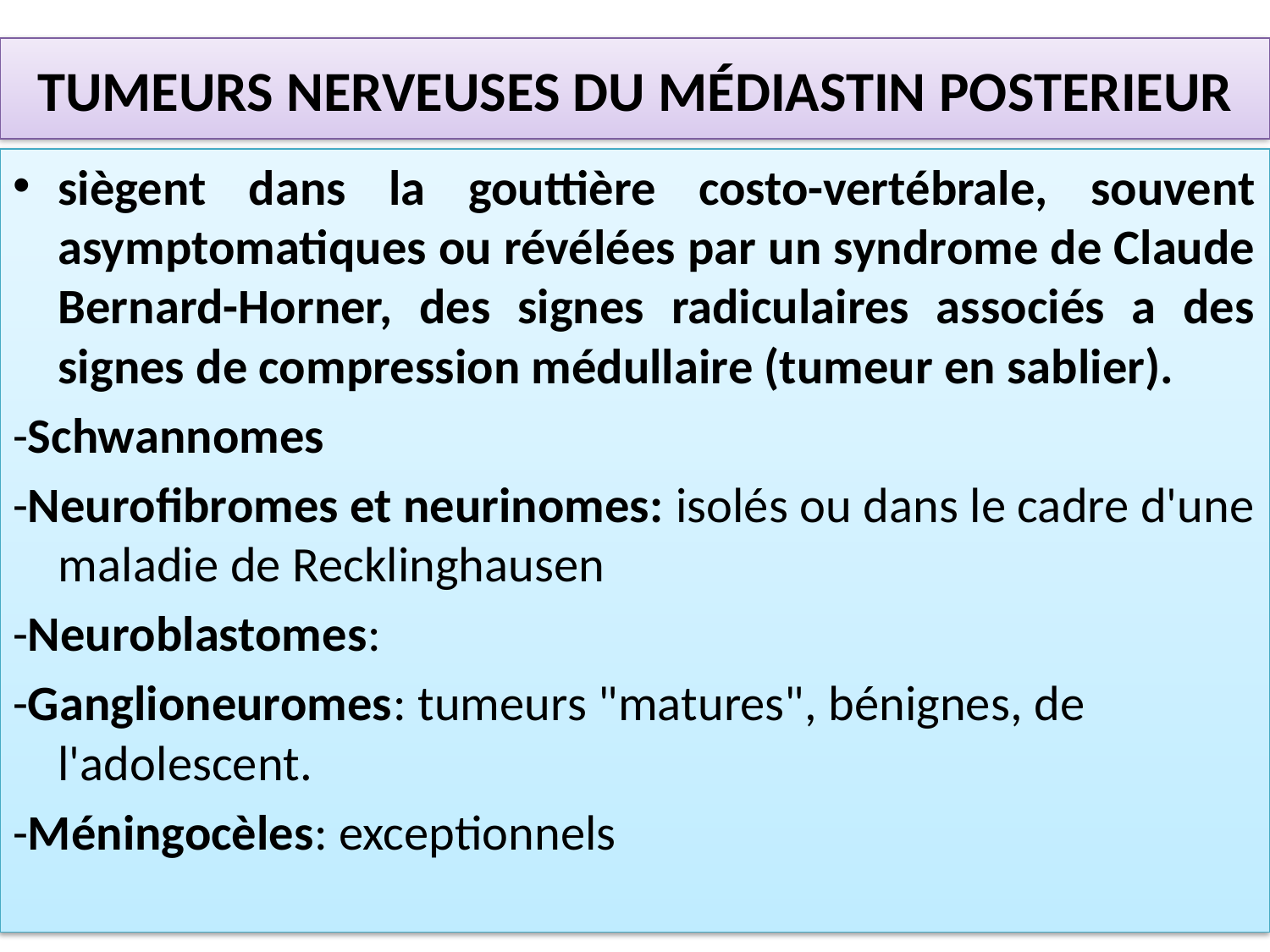

# TUMEURS NERVEUSES DU MÉDIASTIN POSTERIEUR
siègent dans la gouttière costo-vertébrale, souvent asymptomatiques ou révélées par un syndrome de Claude Bernard-Horner, des signes radiculaires associés a des signes de compression médullaire (tumeur en sablier).
-Schwannomes
-Neurofibromes et neurinomes: isolés ou dans le cadre d'une maladie de Recklinghausen
-Neuroblastomes:
-Ganglioneuromes: tumeurs "matures", bénignes, de l'adolescent.
-Méningocèles: exceptionnels